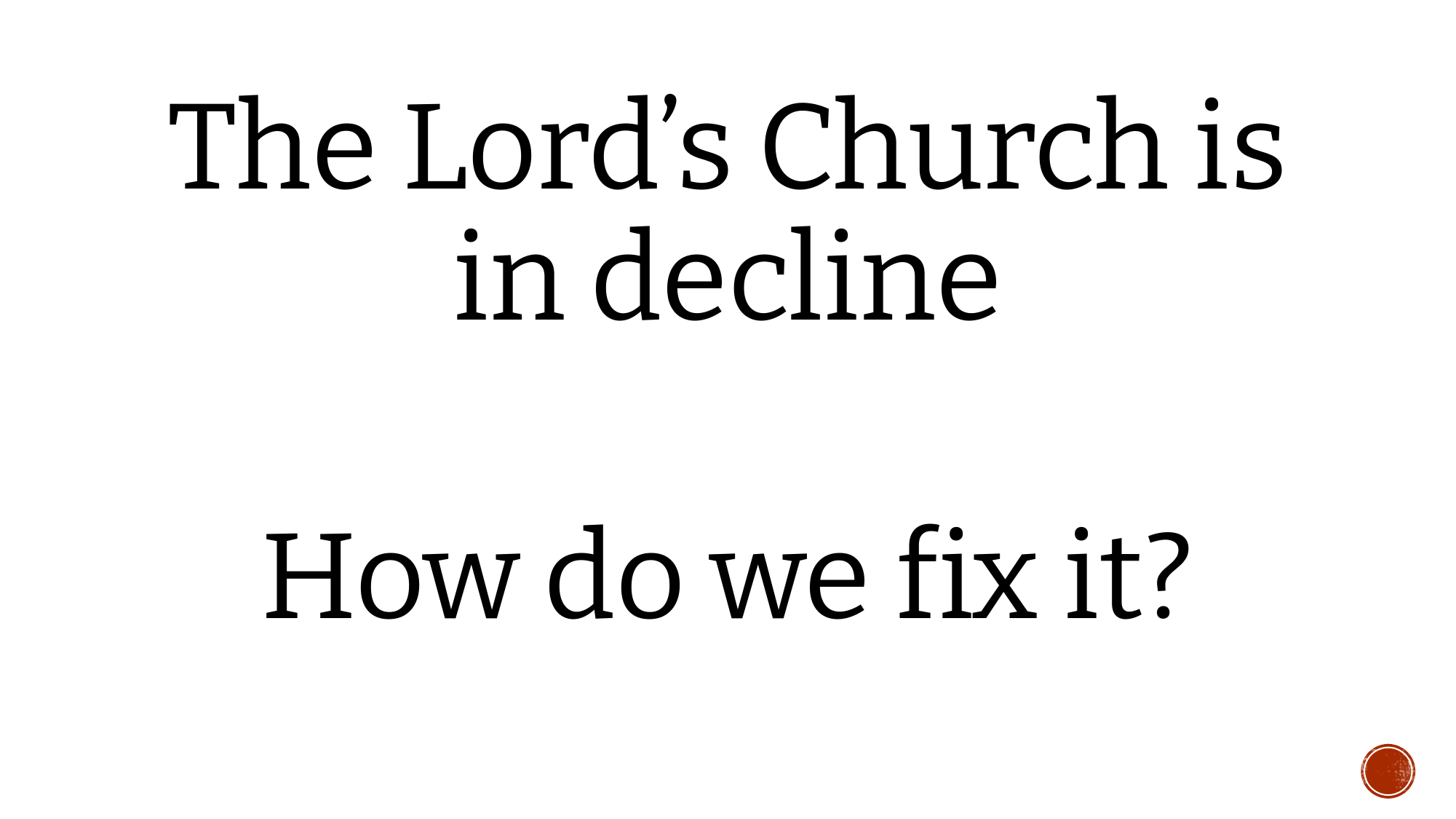

#
The Lord’s Church is in decline

How do we fix it?